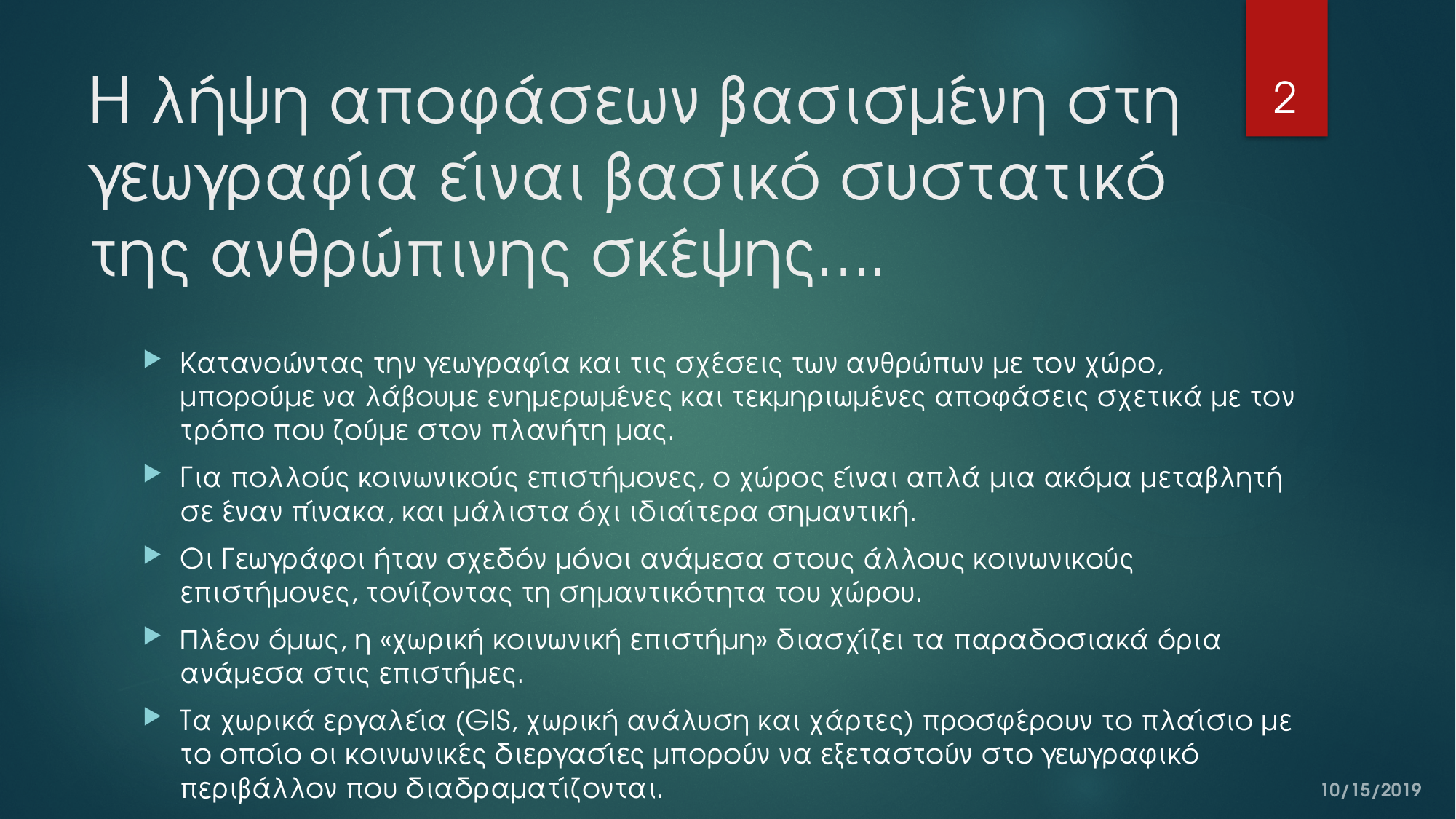

2
# Η λήψη αποφάσεων βασισμένη στη γεωγραφία είναι βασικό συστατικό της ανθρώπινης σκέψης….
Κατανοώντας την γεωγραφία και τις σχέσεις των ανθρώπων με τον χώρο, μπορούμε να λάβουμε ενημερωμένες και τεκμηριωμένες αποφάσεις σχετικά με τον τρόπο που ζούμε στον πλανήτη μας.
Για πολλούς κοινωνικούς επιστήμονες, ο χώρος είναι απλά μια ακόμα μεταβλητή σε έναν πίνακα, και μάλιστα όχι ιδιαίτερα σημαντική.
Οι Γεωγράφοι ήταν σχεδόν μόνοι ανάμεσα στους άλλους κοινωνικούς επιστήμονες, τονίζοντας τη σημαντικότητα του χώρου.
Πλέον όμως, η «χωρική κοινωνική επιστήμη» διασχίζει τα παραδοσιακά όρια ανάμεσα στις επιστήμες.
Τα χωρικά εργαλεία (GIS, χωρική ανάλυση και χάρτες) προσφέρουν το πλαίσιο με το οποίο οι κοινωνικές διεργασίες μπορούν να εξεταστούν στο γεωγραφικό περιβάλλον που διαδραματίζονται.

10/15/2019